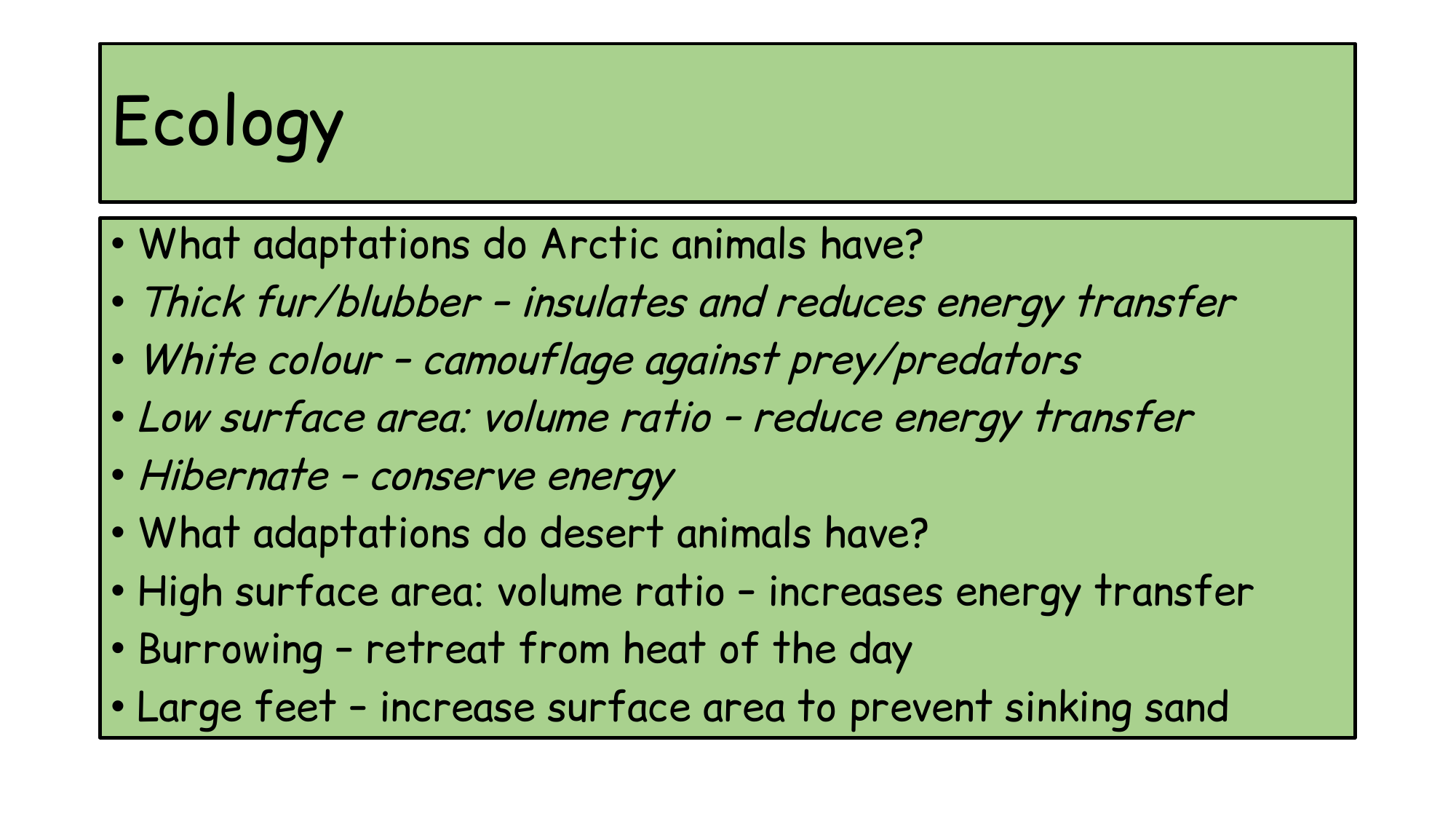

# Ecology
What adaptations do Arctic animals have?
Thick fur/blubber – insulates and reduces energy transfer
White colour – camouflage against prey/predators
Low surface area: volume ratio – reduce energy transfer
Hibernate – conserve energy
What adaptations do desert animals have?
High surface area: volume ratio – increases energy transfer
Burrowing – retreat from heat of the day
Large feet – increase surface area to prevent sinking sand